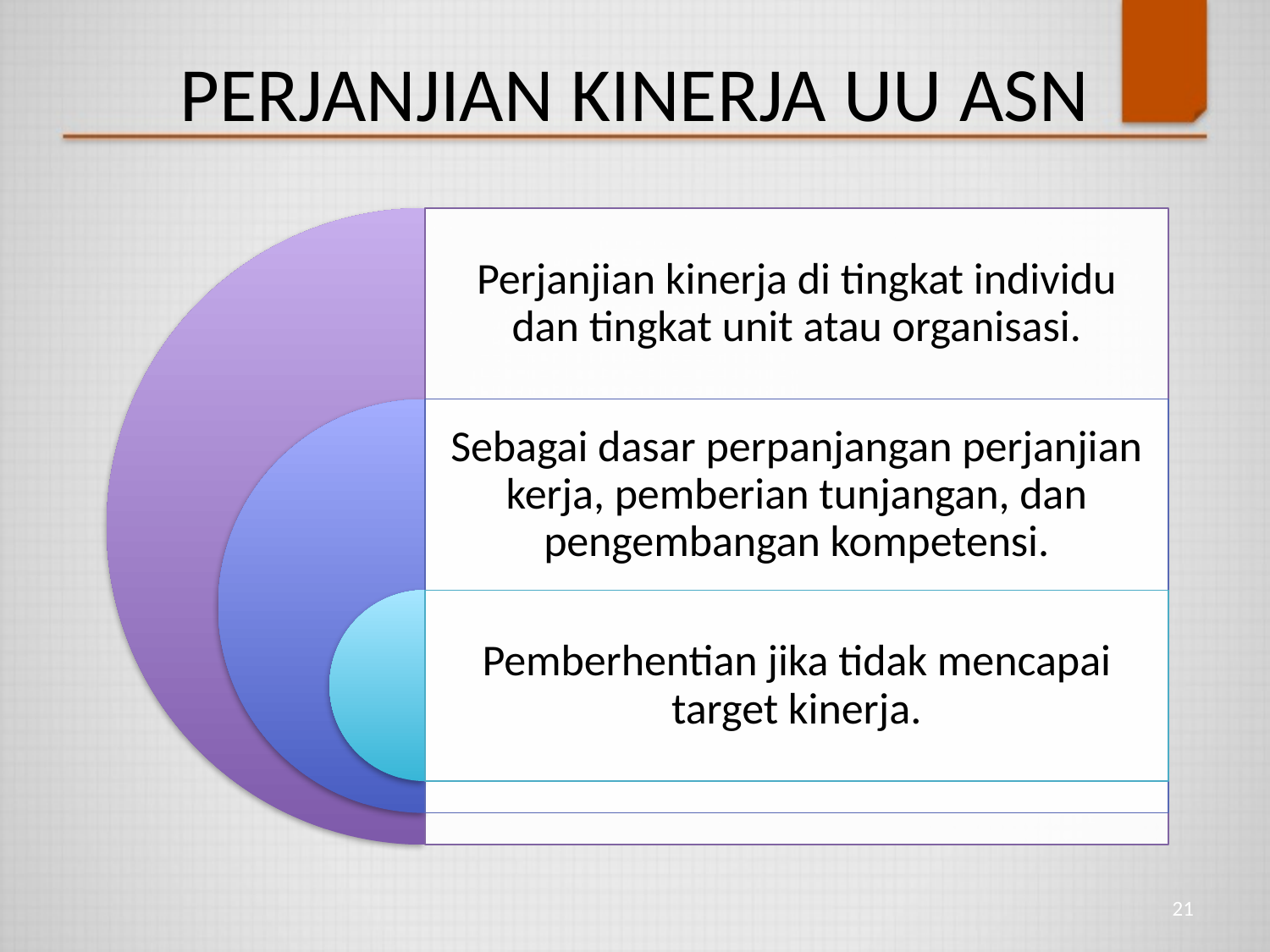

PERJANJIAN KINERJA UU ASN
Perjanjian kinerja di tingkat individu dan tingkat unit atau organisasi.
Sebagai dasar perpanjangan perjanjian kerja, pemberian tunjangan, dan pengembangan kompetensi.
Pemberhentian jika tidak mencapai target kinerja.
21